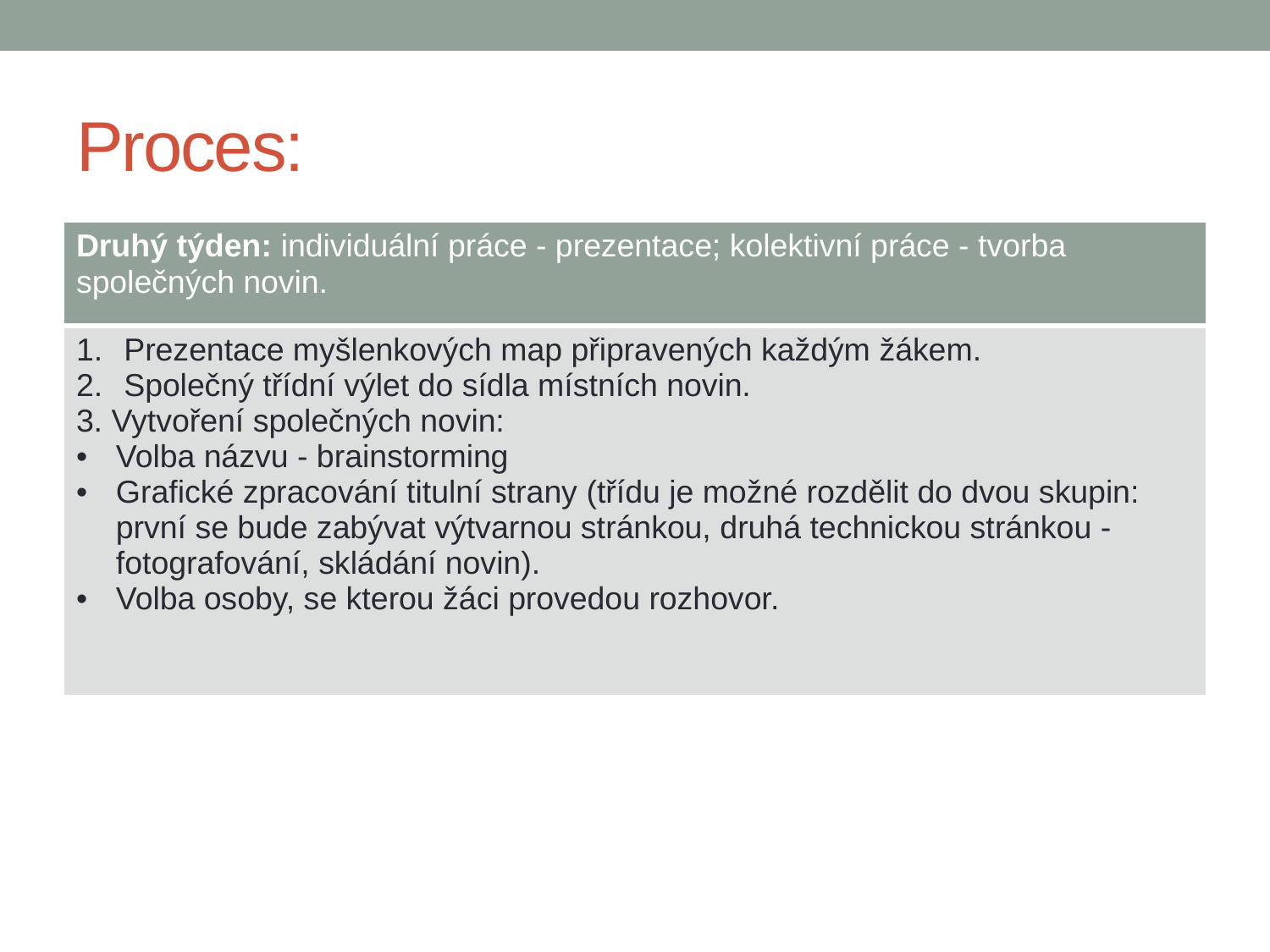

# Proces:
| Druhý týden: individuální práce - prezentace; kolektivní práce - tvorba společných novin. |
| --- |
| Prezentace myšlenkových map připravených každým žákem. Společný třídní výlet do sídla místních novin. 3. Vytvoření společných novin: Volba názvu - brainstorming Grafické zpracování titulní strany (třídu je možné rozdělit do dvou skupin: první se bude zabývat výtvarnou stránkou, druhá technickou stránkou - fotografování, skládání novin). Volba osoby, se kterou žáci provedou rozhovor. |